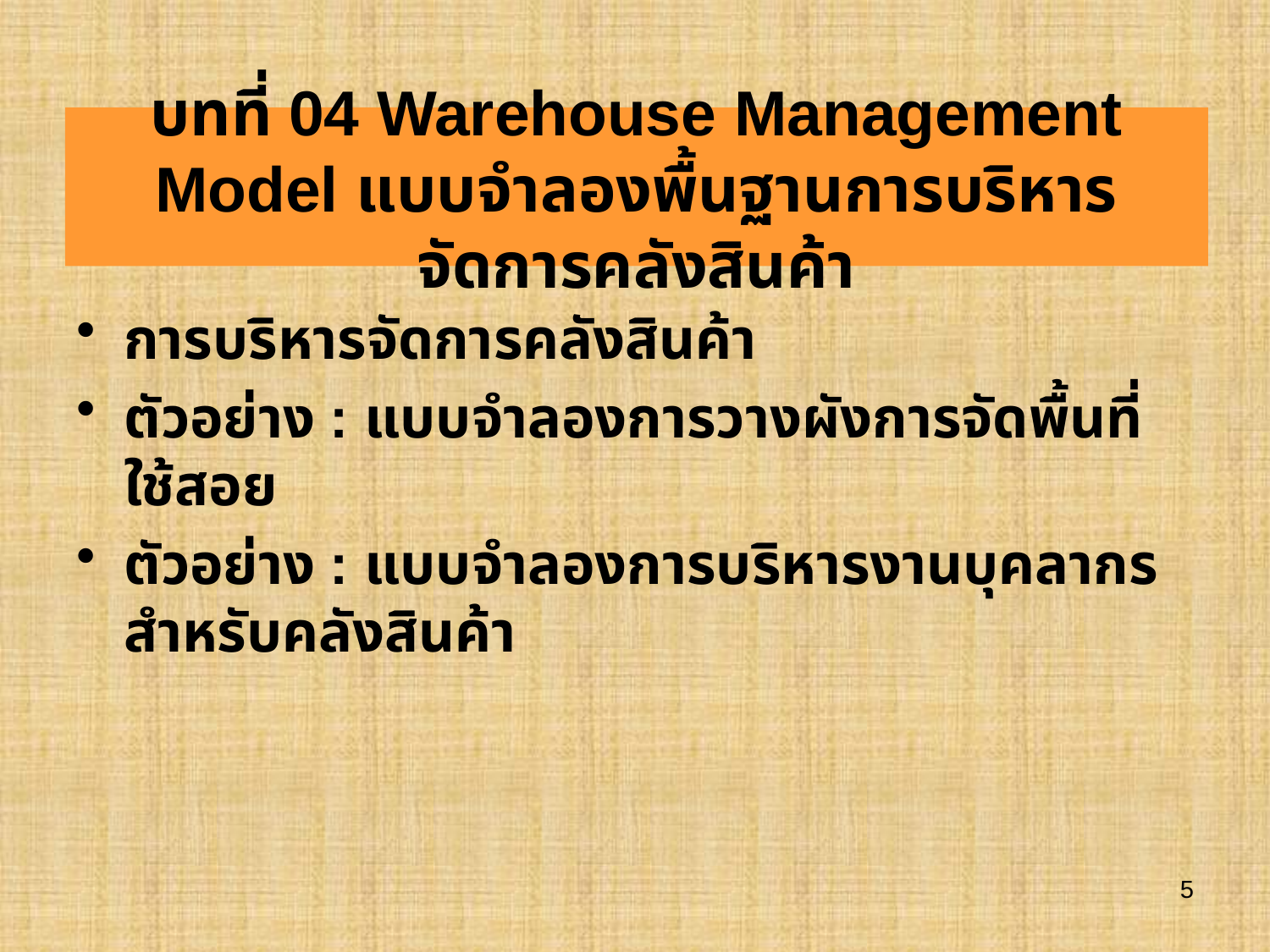

# บทที่ 04 Warehouse Management Model แบบจำลองพื้นฐานการบริหารจัดการคลังสินค้า
การบริหารจัดการคลังสินค้า
ตัวอย่าง : แบบจำลองการวางผังการจัดพื้นที่ใช้สอย
ตัวอย่าง : แบบจำลองการบริหารงานบุคลากรสำหรับคลังสินค้า
5